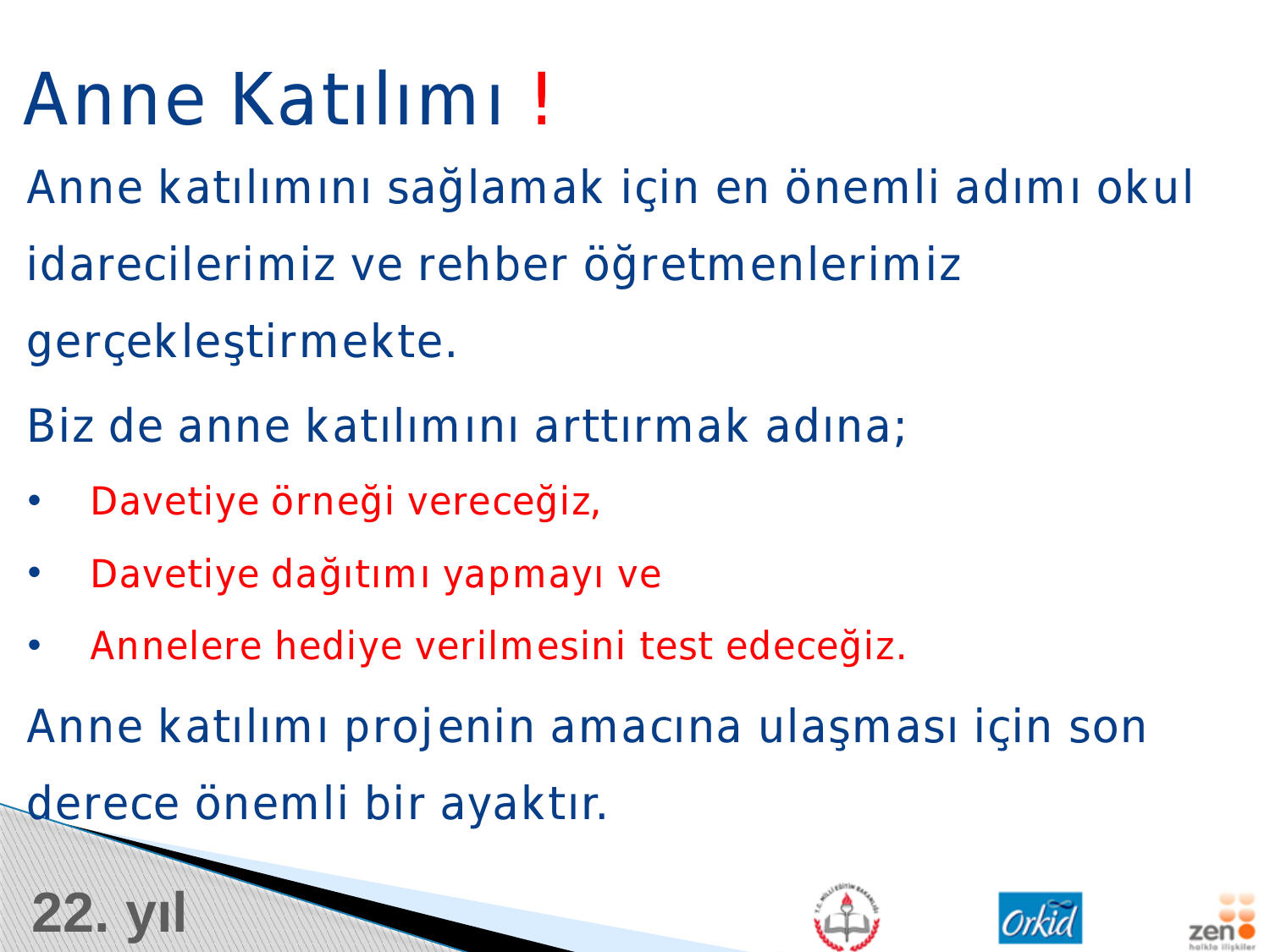

# Anne Katılımı !
Anne katılımını sağlamak için en önemli adımı okul idarecilerimiz ve rehber öğretmenlerimiz gerçekleştirmekte.
Biz de anne katılımını arttırmak adına;
Davetiye örneği vereceğiz,
Davetiye dağıtımı yapmayı ve
Annelere hediye verilmesini test edeceğiz.
Anne katılımı projenin amacına ulaşması için son derece önemli bir ayaktır.